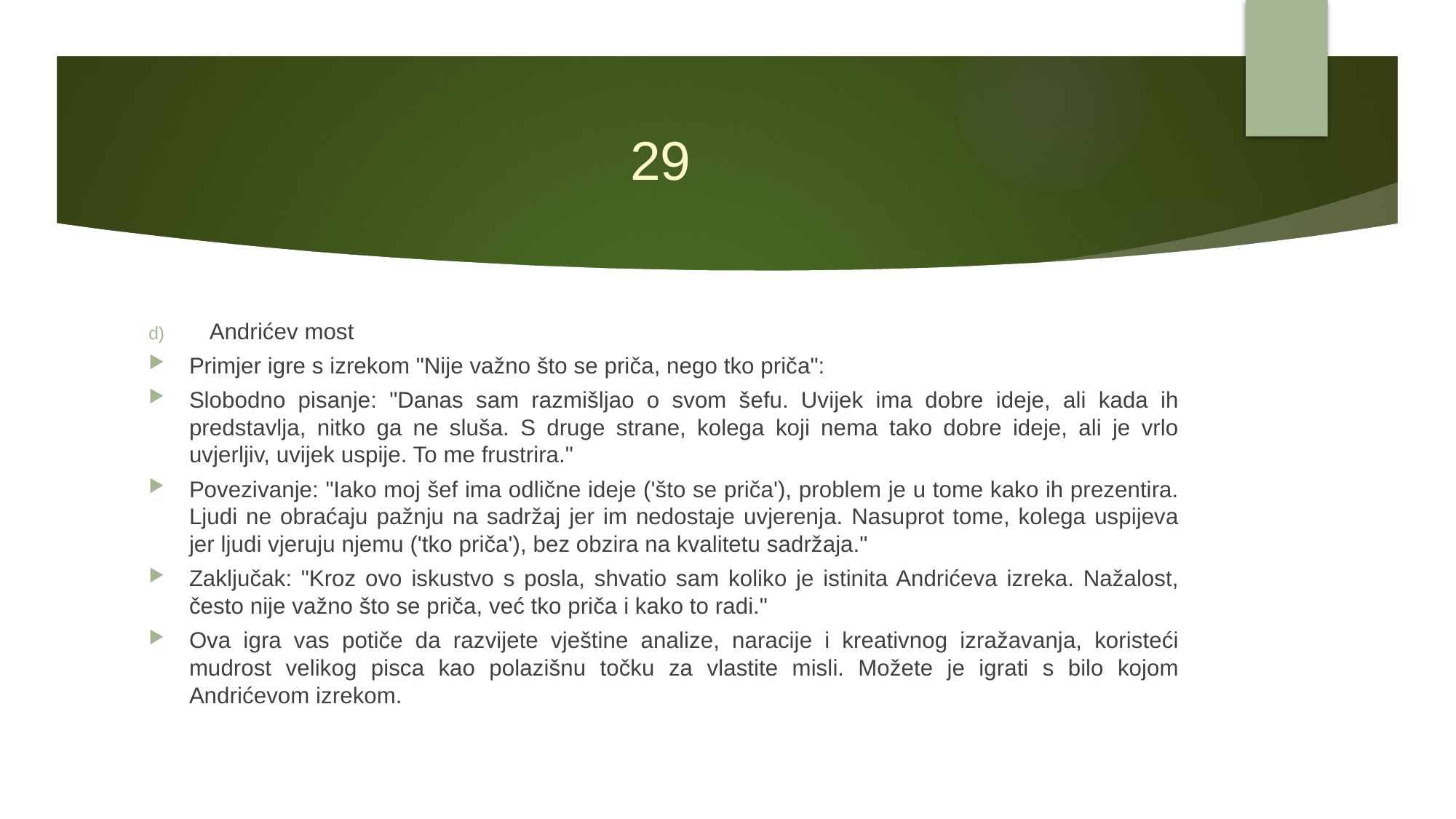

# 29
Andrićev most
Primjer igre s izrekom "Nije važno što se priča, nego tko priča":
Slobodno pisanje: "Danas sam razmišljao o svom šefu. Uvijek ima dobre ideje, ali kada ih predstavlja, nitko ga ne sluša. S druge strane, kolega koji nema tako dobre ideje, ali je vrlo uvjerljiv, uvijek uspije. To me frustrira."
Povezivanje: "Iako moj šef ima odlične ideje ('što se priča'), problem je u tome kako ih prezentira. Ljudi ne obraćaju pažnju na sadržaj jer im nedostaje uvjerenja. Nasuprot tome, kolega uspijeva jer ljudi vjeruju njemu ('tko priča'), bez obzira na kvalitetu sadržaja."
Zaključak: "Kroz ovo iskustvo s posla, shvatio sam koliko je istinita Andrićeva izreka. Nažalost, često nije važno što se priča, već tko priča i kako to radi."
Ova igra vas potiče da razvijete vještine analize, naracije i kreativnog izražavanja, koristeći mudrost velikog pisca kao polazišnu točku za vlastite misli. Možete je igrati s bilo kojom Andrićevom izrekom.